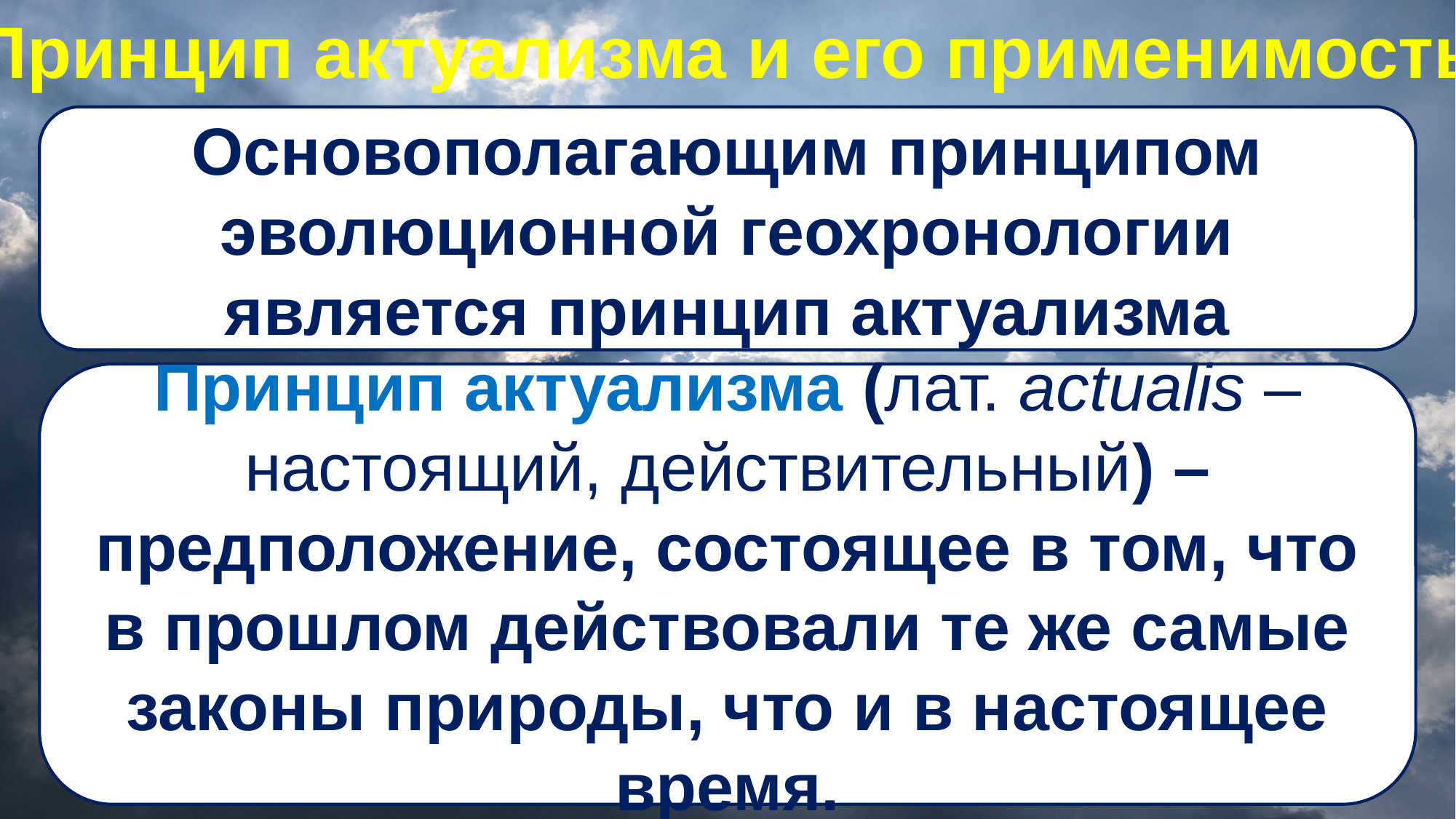

Принцип актуализма и его применимость
Основополагающим принципом эволюционной геохронологии является принцип актуализма
Принцип актуализма (лат. actualis – настоящий, действительный) – предположение, состоящее в том, что в прошлом действовали те же самые законы природы, что и в настоящее время.